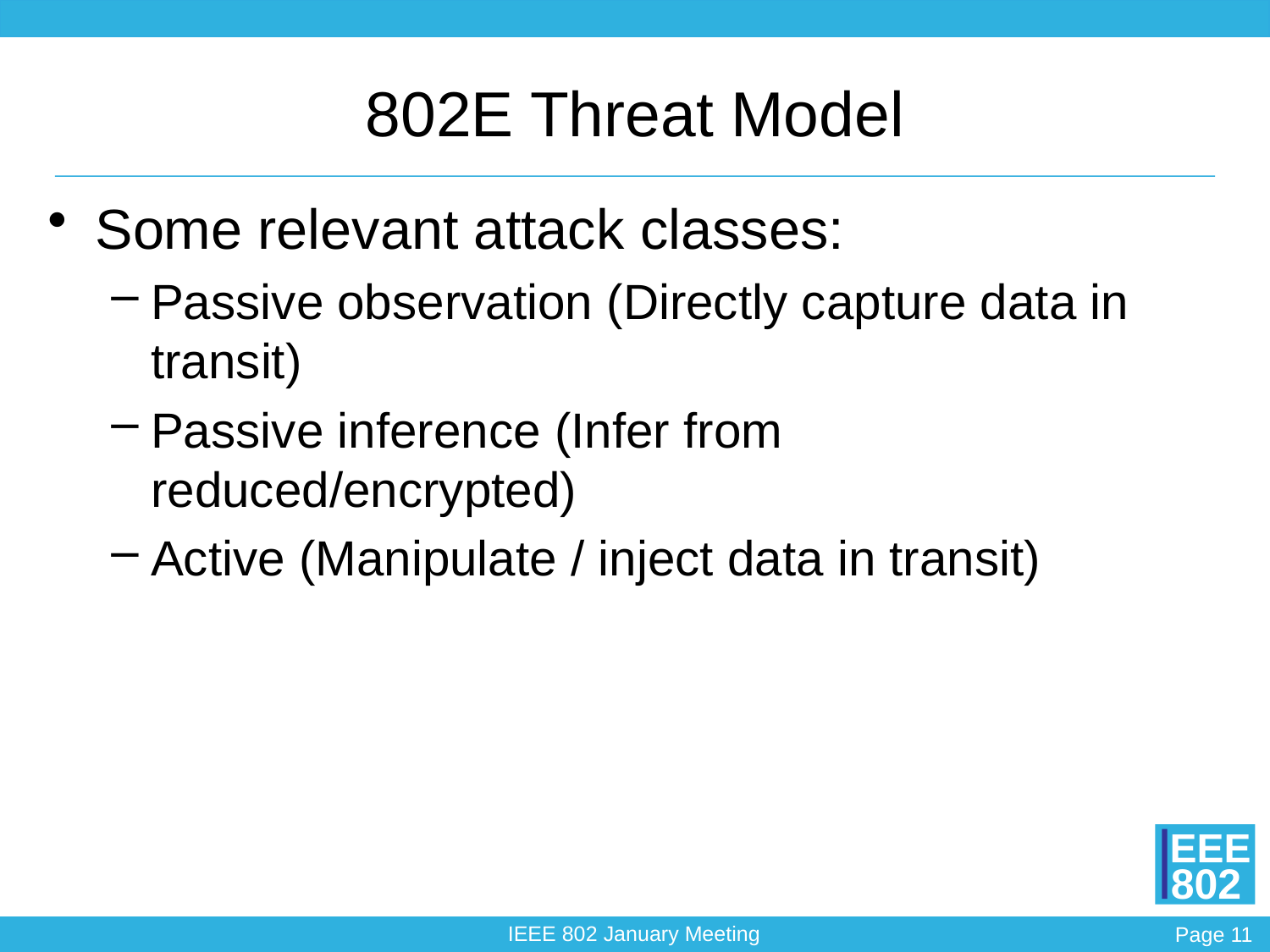

# 802E Threat Model
Some relevant attack classes:
Passive observation (Directly capture data in transit)
Passive inference (Infer from reduced/encrypted)
Active (Manipulate / inject data in transit)